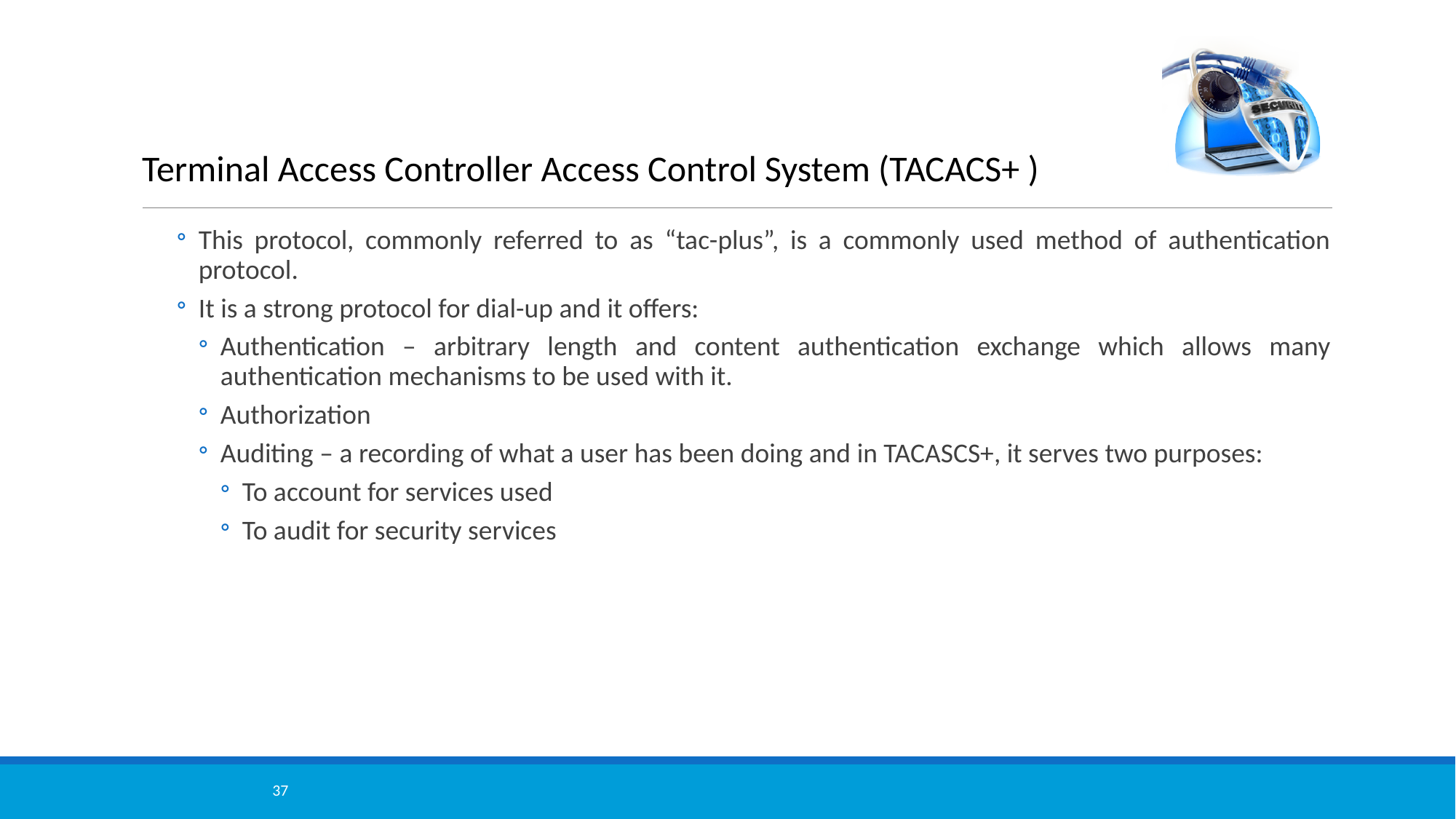

# Terminal Access Controller Access Control System (TACACS+ )
This protocol, commonly referred to as “tac-plus”, is a commonly used method of authentication protocol.
It is a strong protocol for dial-up and it offers:
Authentication – arbitrary length and content authentication exchange which allows many authentication mechanisms to be used with it.
Authorization
Auditing – a recording of what a user has been doing and in TACASCS+, it serves two purposes:
To account for services used
To audit for security services

37